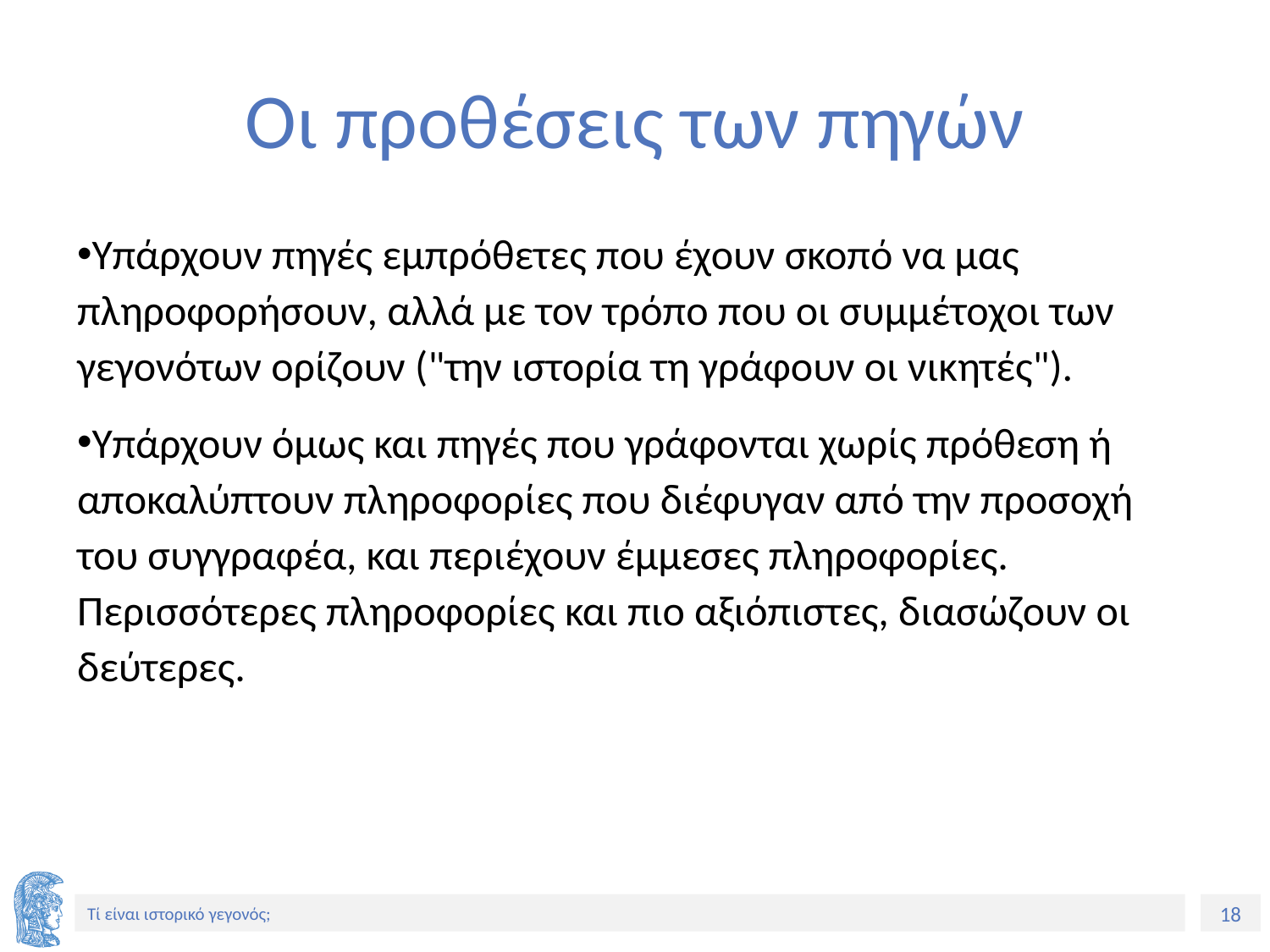

# Οι προθέσεις των πηγών
Υπάρχουν πηγές εμπρόθετες που έχουν σκοπό να μας πληροφορήσουν, αλλά με τον τρόπο που οι συμμέτοχοι των γεγονότων ορίζουν ("την ιστορία τη γράφουν οι νικητές").
Υπάρχουν όμως και πηγές που γράφονται χωρίς πρόθεση ή  αποκαλύπτουν πληροφορίες που διέφυγαν από την προσοχή του συγγραφέα, και περιέχουν έμμεσες πληροφορίες. Περισσότερες πληροφορίες και πιο αξιόπιστες, διασώζουν οι δεύτερες.